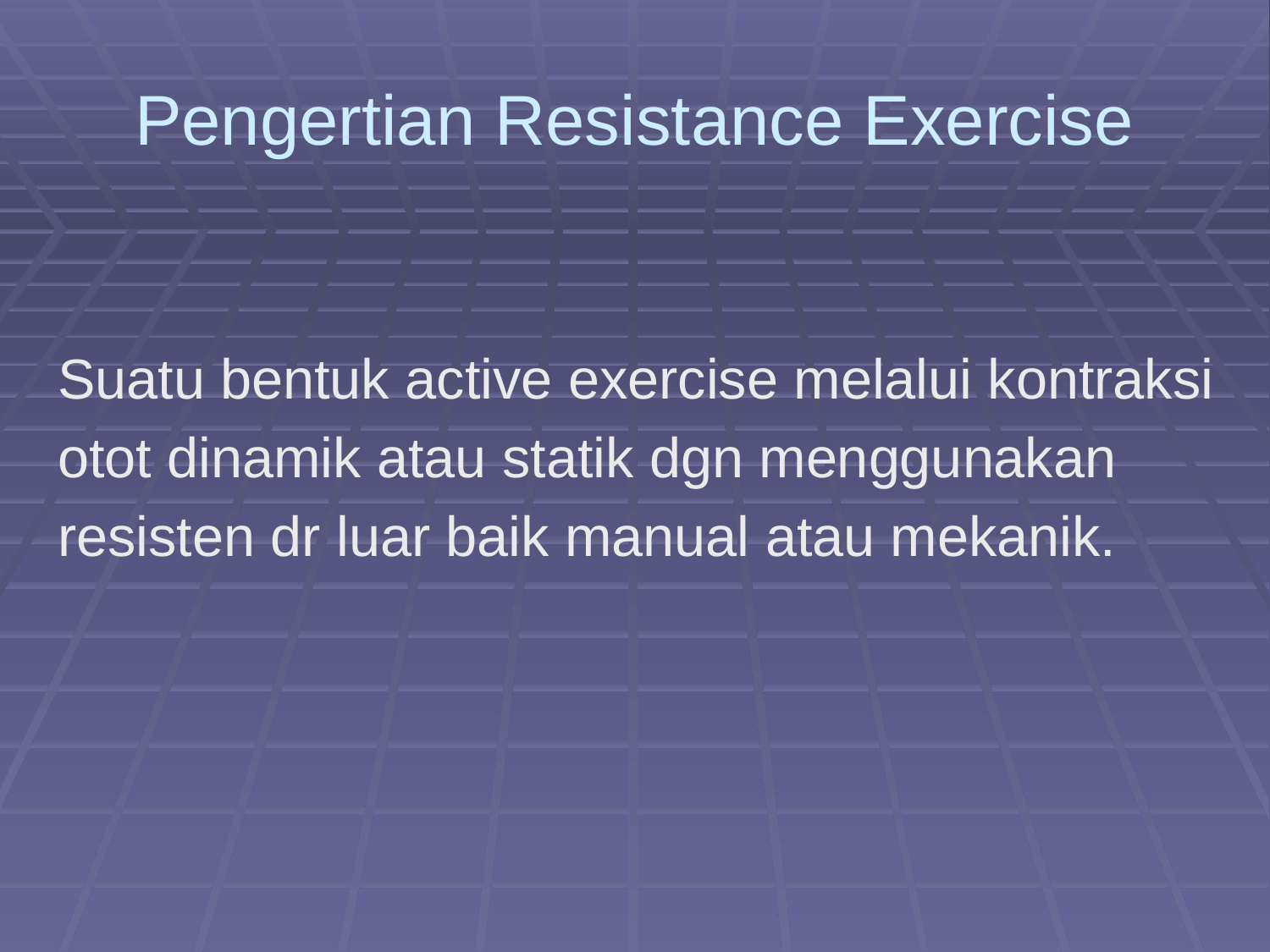

# Pengertian Resistance Exercise
Suatu bentuk active exercise melalui kontraksi
otot dinamik atau statik dgn menggunakan
resisten dr luar baik manual atau mekanik.